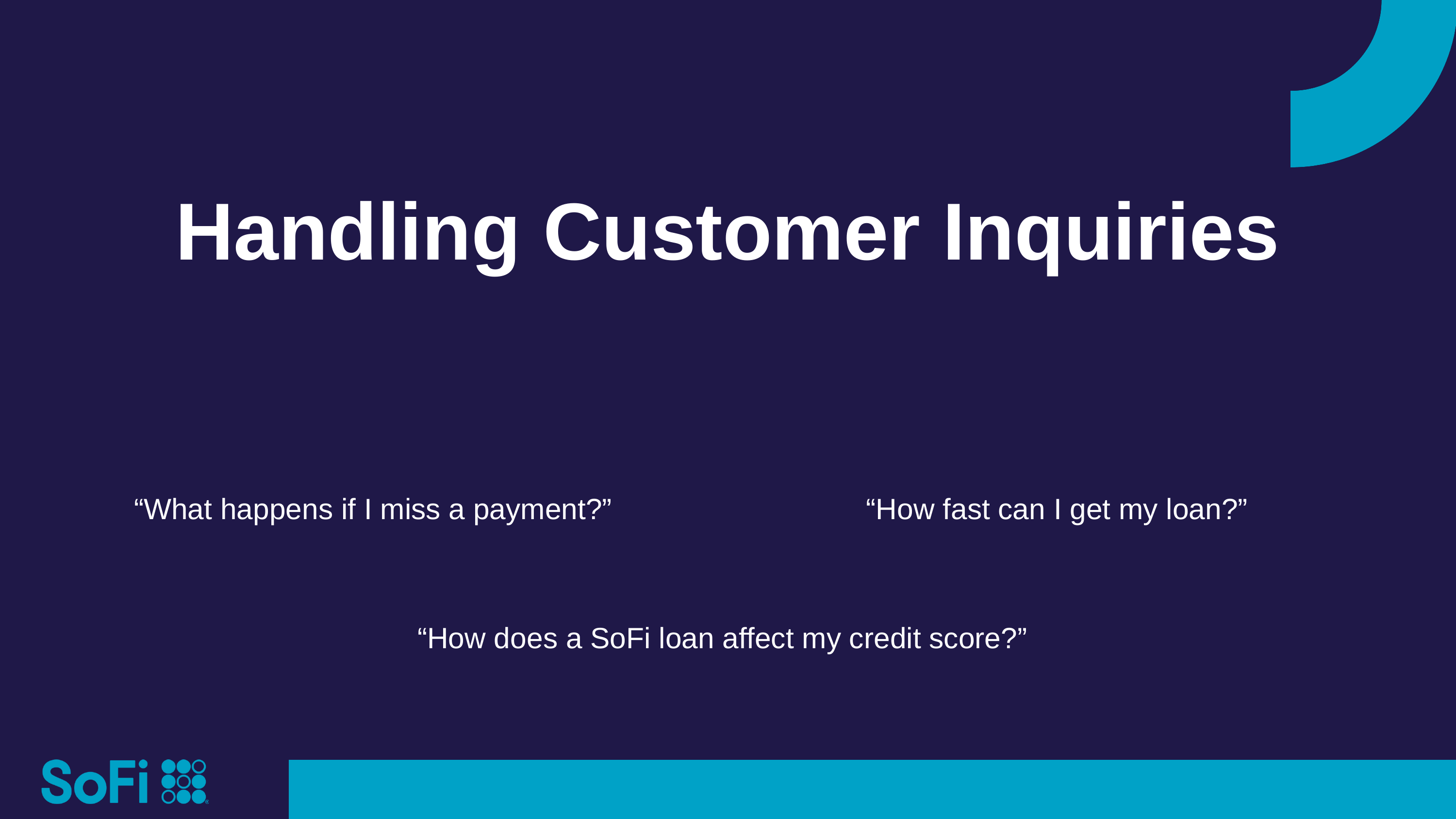

Handling Customer Inquiries
“What happens if I miss a payment?”
“How fast can I get my loan?”
“How does a SoFi loan affect my credit score?”